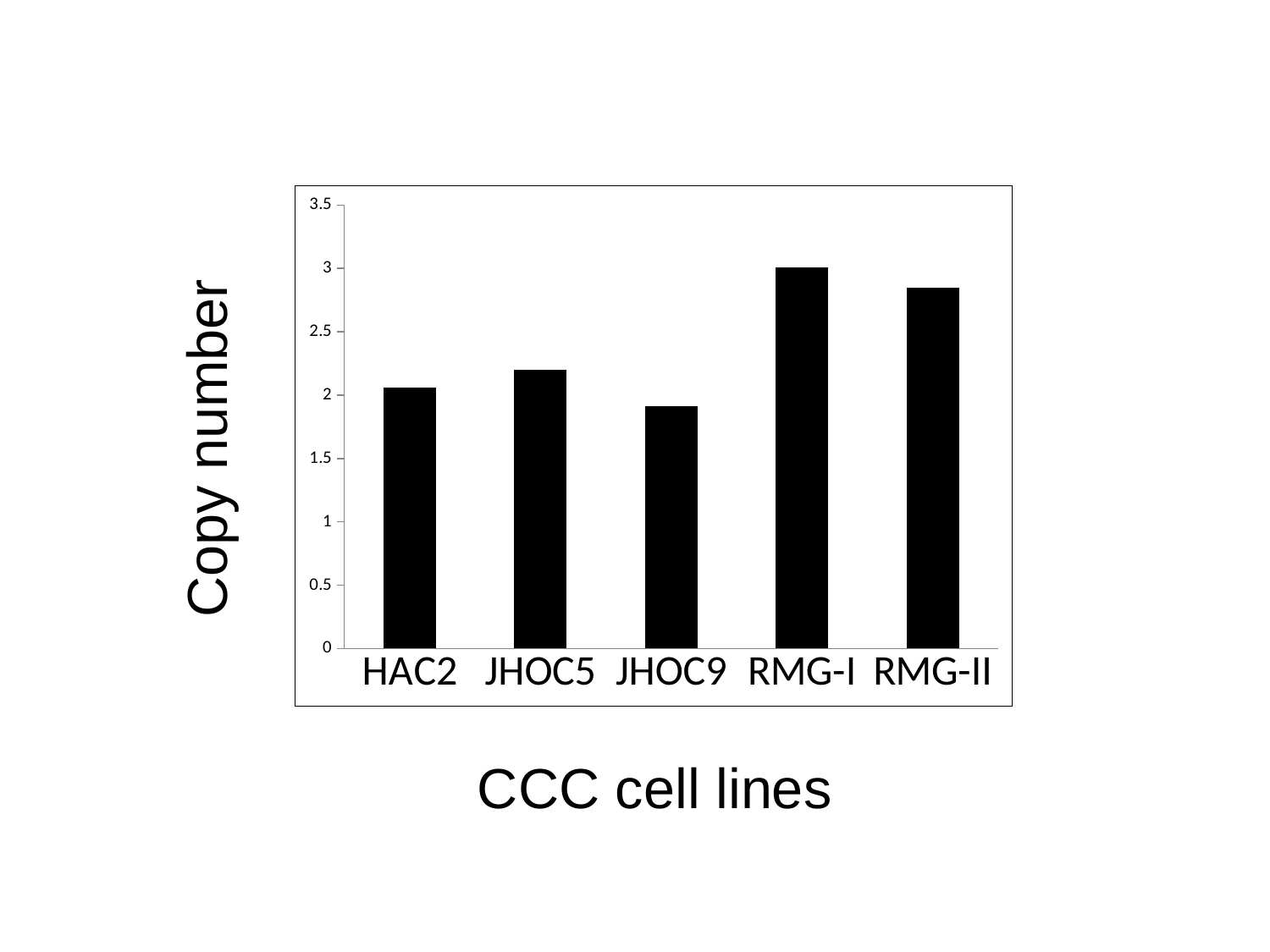

Copy number

### Chart

| Category |  |
|---|---|
| HAC2 | 2.06 |
| JHOC5 | 2.2 |
| JHOC9 | 1.91 |
| RMG-I | 3.01 |
| RMG-II | 2.85 |
CCC cell lines